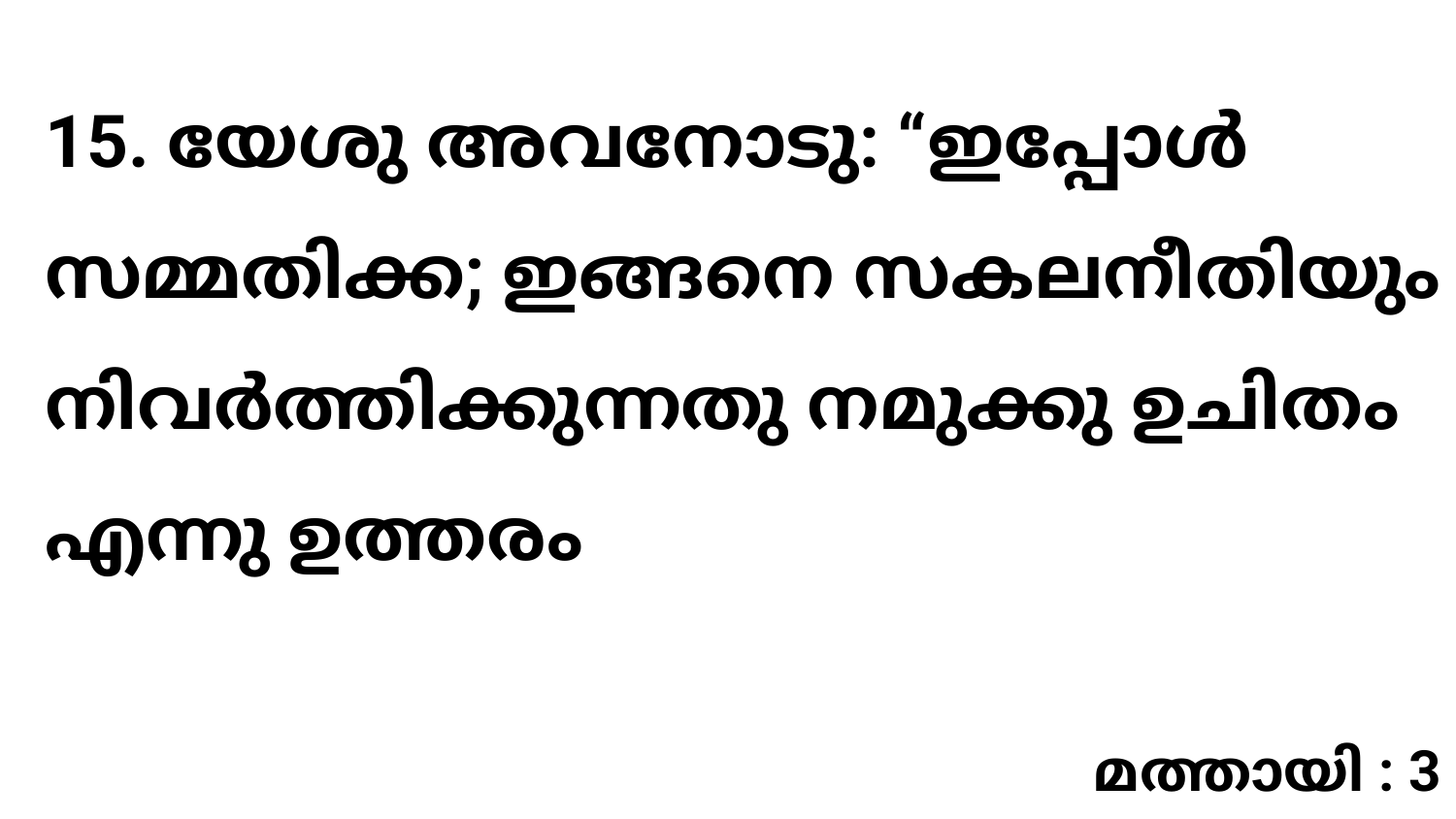

15. യേശു അവനോടു: “ഇപ്പോൾ സമ്മതിക്ക; ഇങ്ങനെ സകലനീതിയും നിവർത്തിക്കുന്നതു നമുക്കു ഉചിതം എന്നു ഉത്തരം
മത്തായി : 3